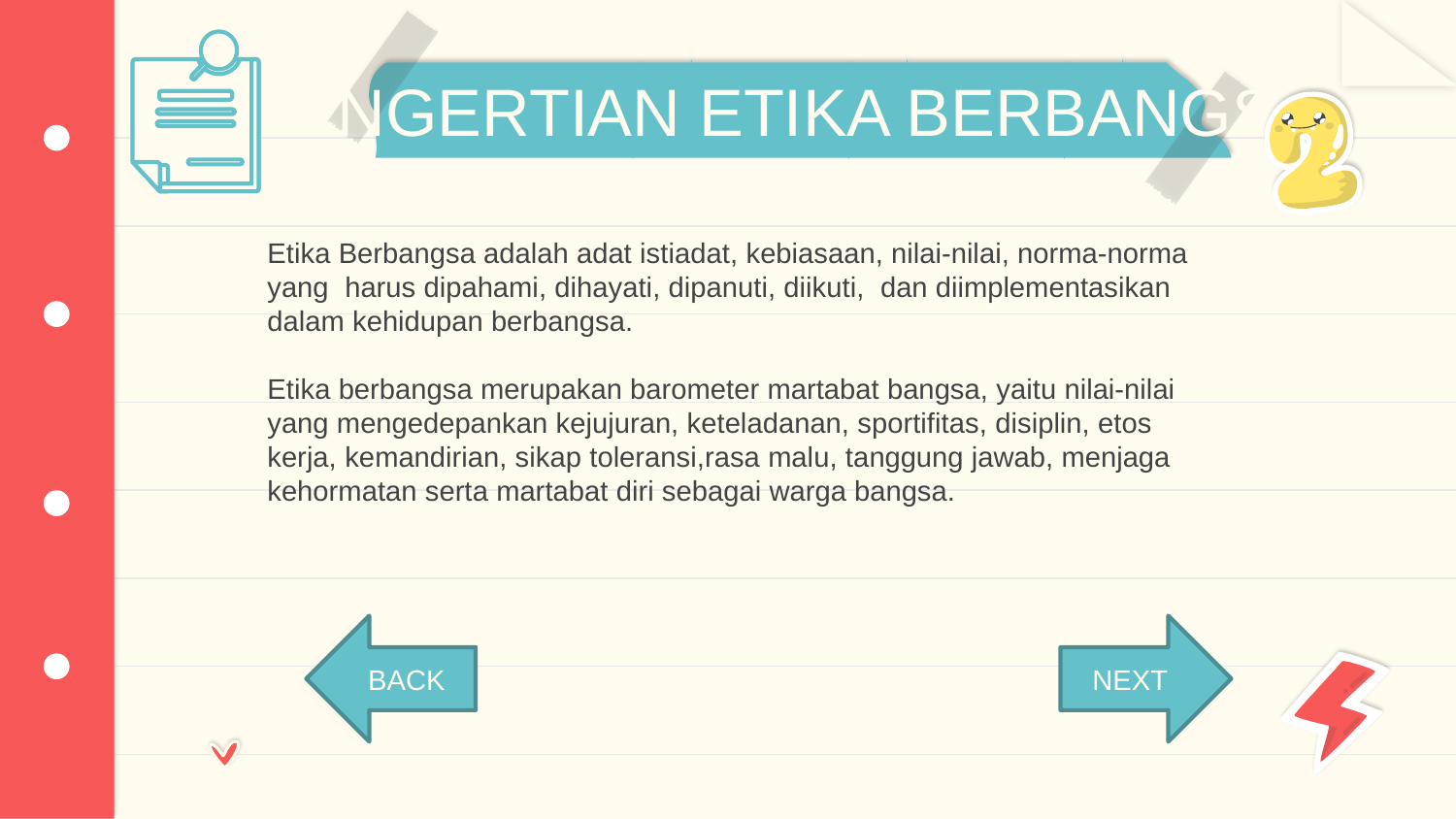

# PENGERTIAN ETIKA BERBANGSA

Etika Berbangsa adalah adat istiadat, kebiasaan, nilai-nilai, norma-norma
yang  harus dipahami, dihayati, dipanuti, diikuti,  dan diimplementasikan
dalam kehidupan berbangsa.

Etika berbangsa merupakan barometer martabat bangsa, yaitu nilai-nilai
yang mengedepankan kejujuran, keteladanan, sportifitas, disiplin, etos
kerja, kemandirian, sikap toleransi,rasa malu, tanggung jawab, menjaga kehormatan serta martabat diri sebagai warga bangsa.

BACK
NEXT